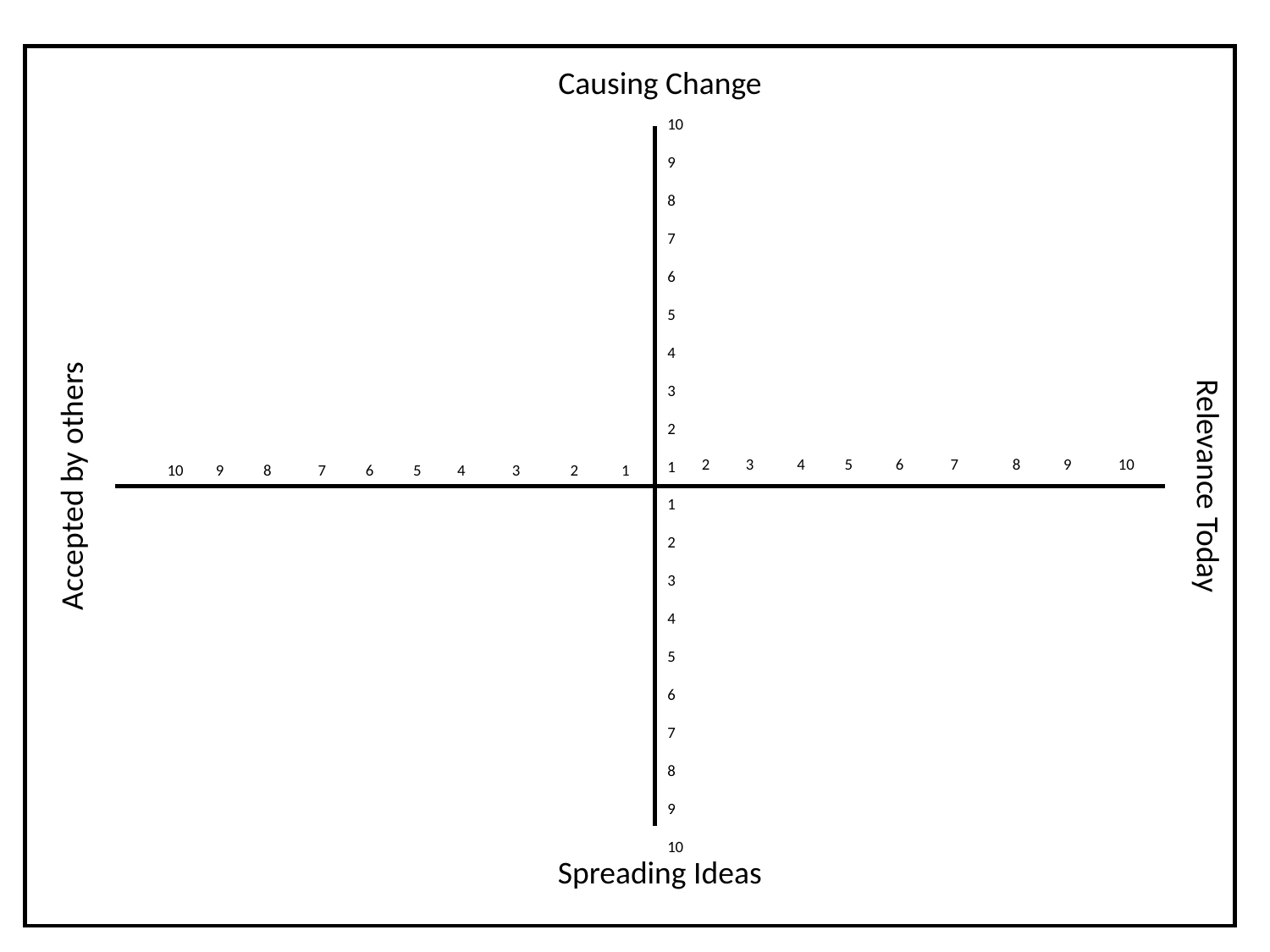

Causing Change
10

9

8

7

6

5

4

3

2

1
2          3            4           5            6             7               8            9             10
10         9           8             7           6           5          4             3              2            1
Relevance Today
Accepted by others
1

2

3

4

5

6

7

8

9

10
Spreading Ideas